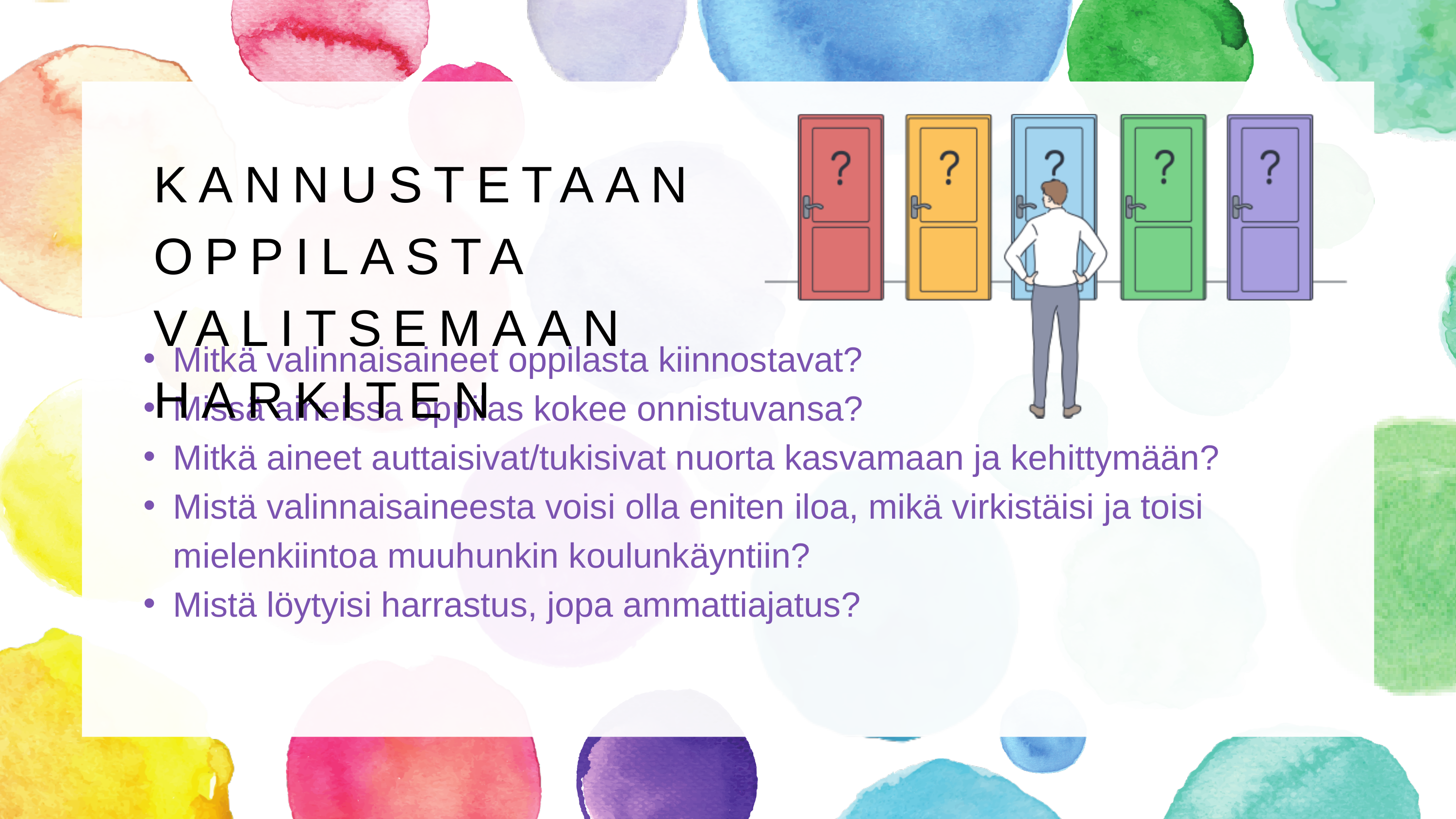

KANNUSTETAAN OPPILASTA VALITSEMAAN HARKITEN

Mitkä valinnaisaineet oppilasta kiinnostavat?
Missä aineissa oppilas kokee onnistuvansa?
Mitkä aineet auttaisivat/tukisivat nuorta kasvamaan ja kehittymään?
Mistä valinnaisaineesta voisi olla eniten iloa, mikä virkistäisi ja toisi mielenkiintoa muuhunkin koulunkäyntiin?
Mistä löytyisi harrastus, jopa ammattiajatus?